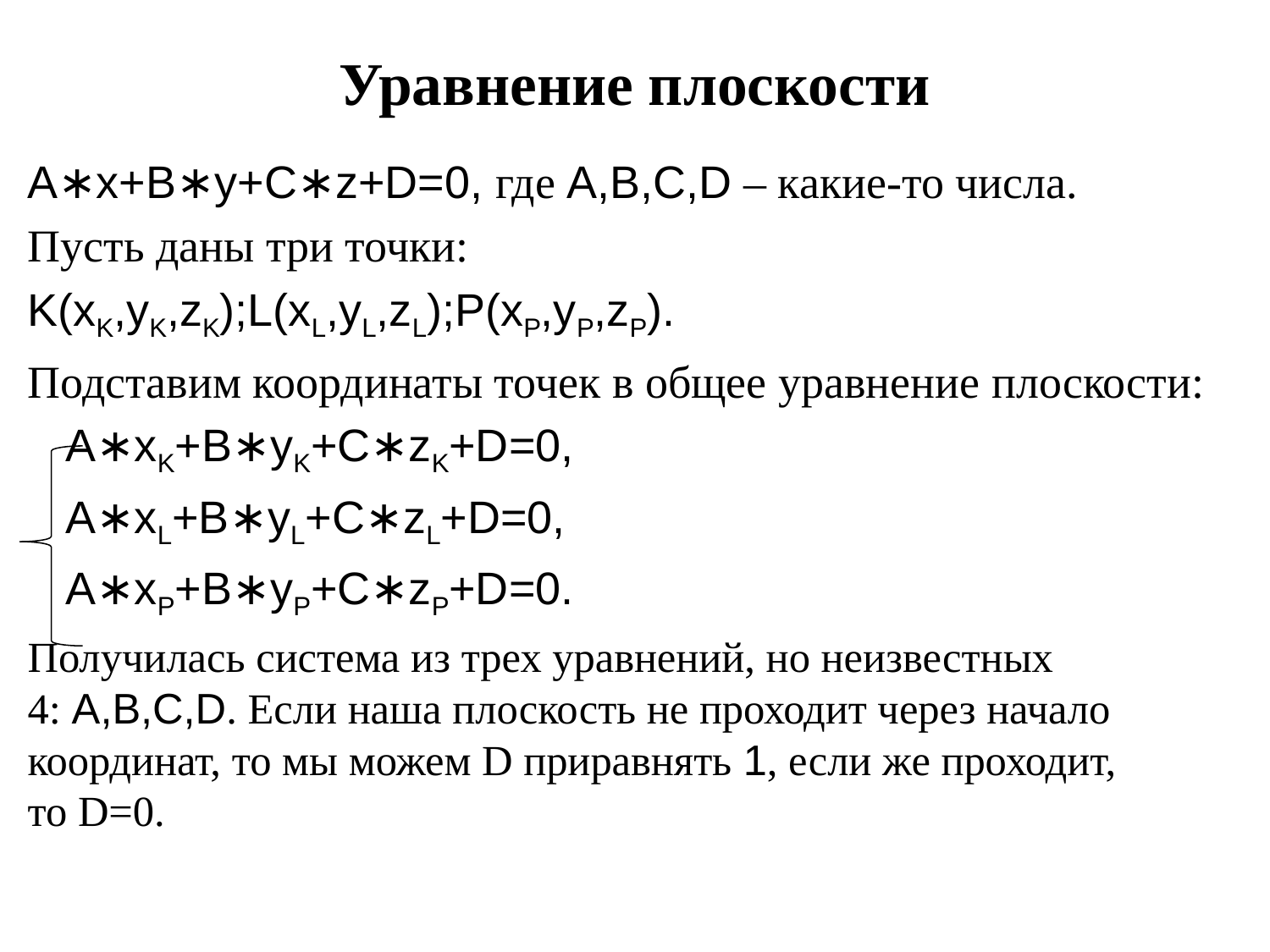

# Уравнение плоскости
A∗x+B∗y+C∗z+D=0, где A,B,C,D – какие-то числа.
Пусть даны три точки:
K(xK,yK,zK);L(xL,yL,zL);P(xP,yP,zP).
Подставим координаты точек в общее уравнение плоскости:
   A∗xK+B∗yK+C∗zK+D=0,
   A∗xL+B∗yL+C∗zL+D=0,
   A∗xP+B∗yP+C∗zP+D=0.
Получилась система из трех уравнений, но неизвестных 4: A,B,C,D. Если наша плоскость не проходит через начало координат, то мы можем D приравнять 1, если же проходит, то D=0.